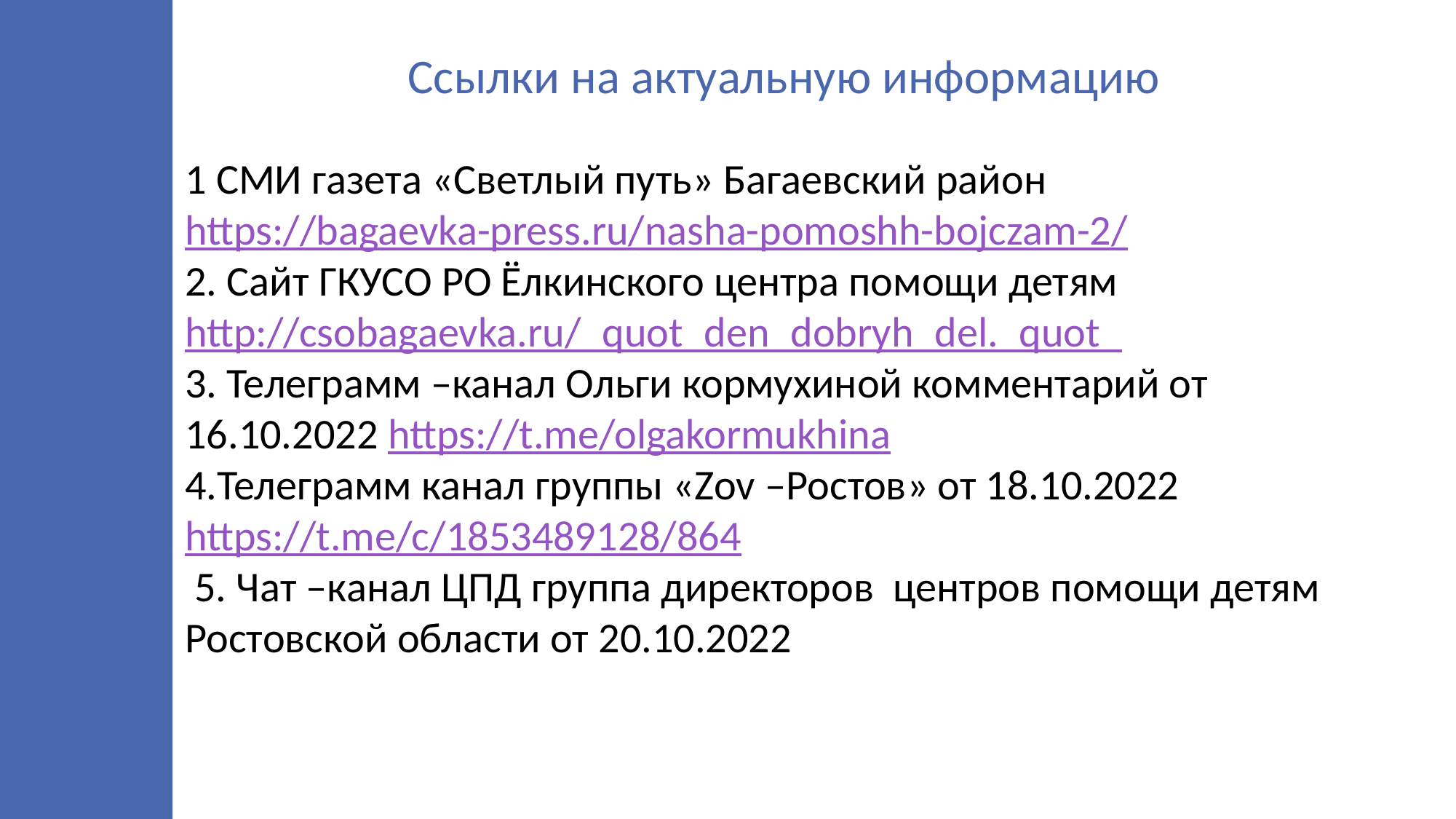

# Ссылки на актуальную информацию
1 СМИ газета «Светлый путь» Багаевский район https://bagaevka-press.ru/nasha-pomoshh-bojczam-2/
2. Сайт ГКУСО РО Ёлкинского центра помощи детям http://csobagaevka.ru/_quot_den_dobryh_del._quot_
3. Телеграмм –канал Ольги кормухиной комментарий от 16.10.2022 https://t.me/olgakormukhina
4.Телеграмм канал группы «Zov –Ростов» от 18.10.2022 https://t.me/c/1853489128/864
 5. Чат –канал ЦПД группа директоров  центров помощи детям Ростовской области от 20.10.2022